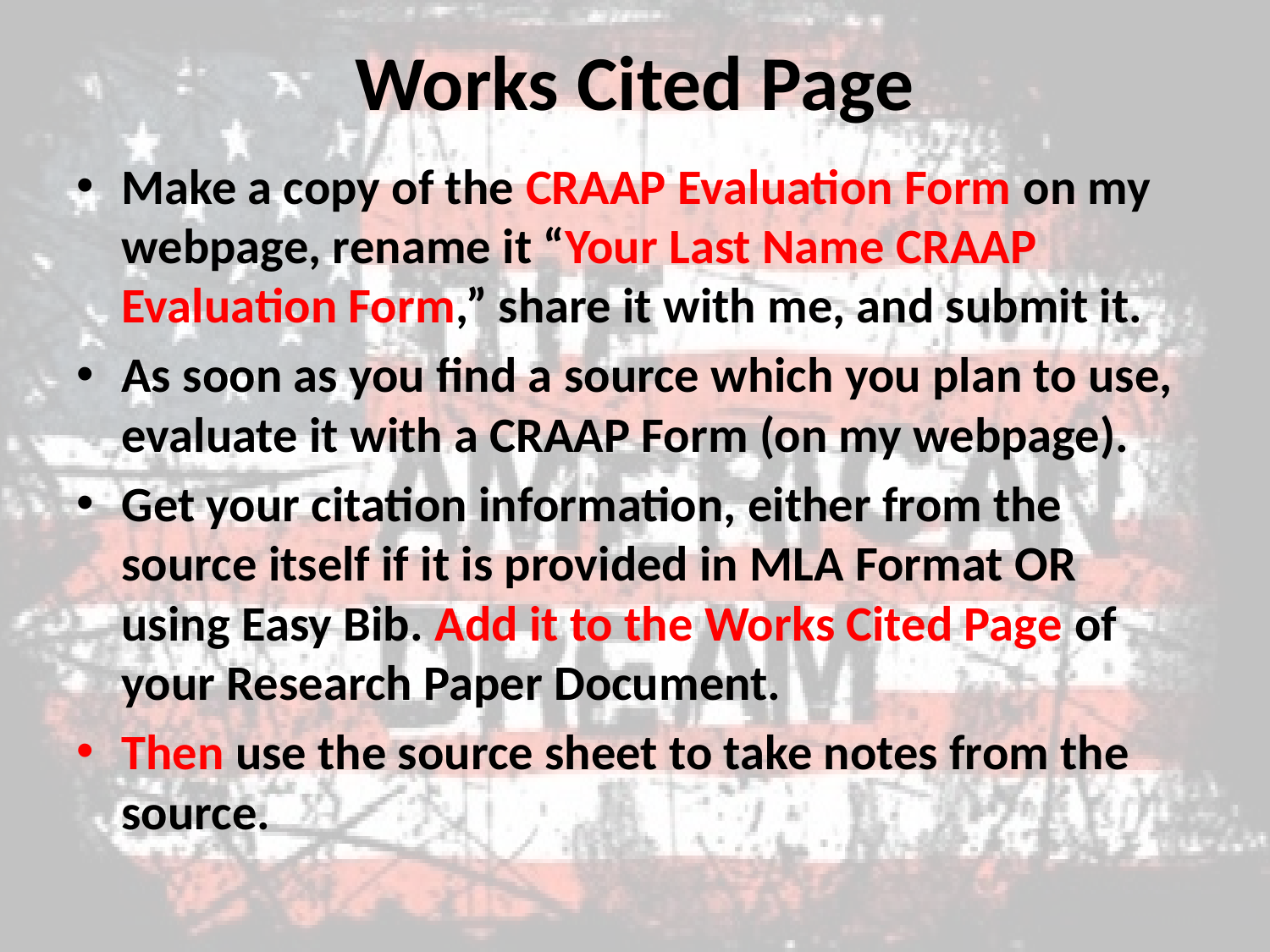

# Works Cited Page
Make a copy of the CRAAP Evaluation Form on my webpage, rename it “Your Last Name CRAAP Evaluation Form,” share it with me, and submit it.
As soon as you find a source which you plan to use, evaluate it with a CRAAP Form (on my webpage).
Get your citation information, either from the source itself if it is provided in MLA Format OR using Easy Bib. Add it to the Works Cited Page of your Research Paper Document.
Then use the source sheet to take notes from the source.